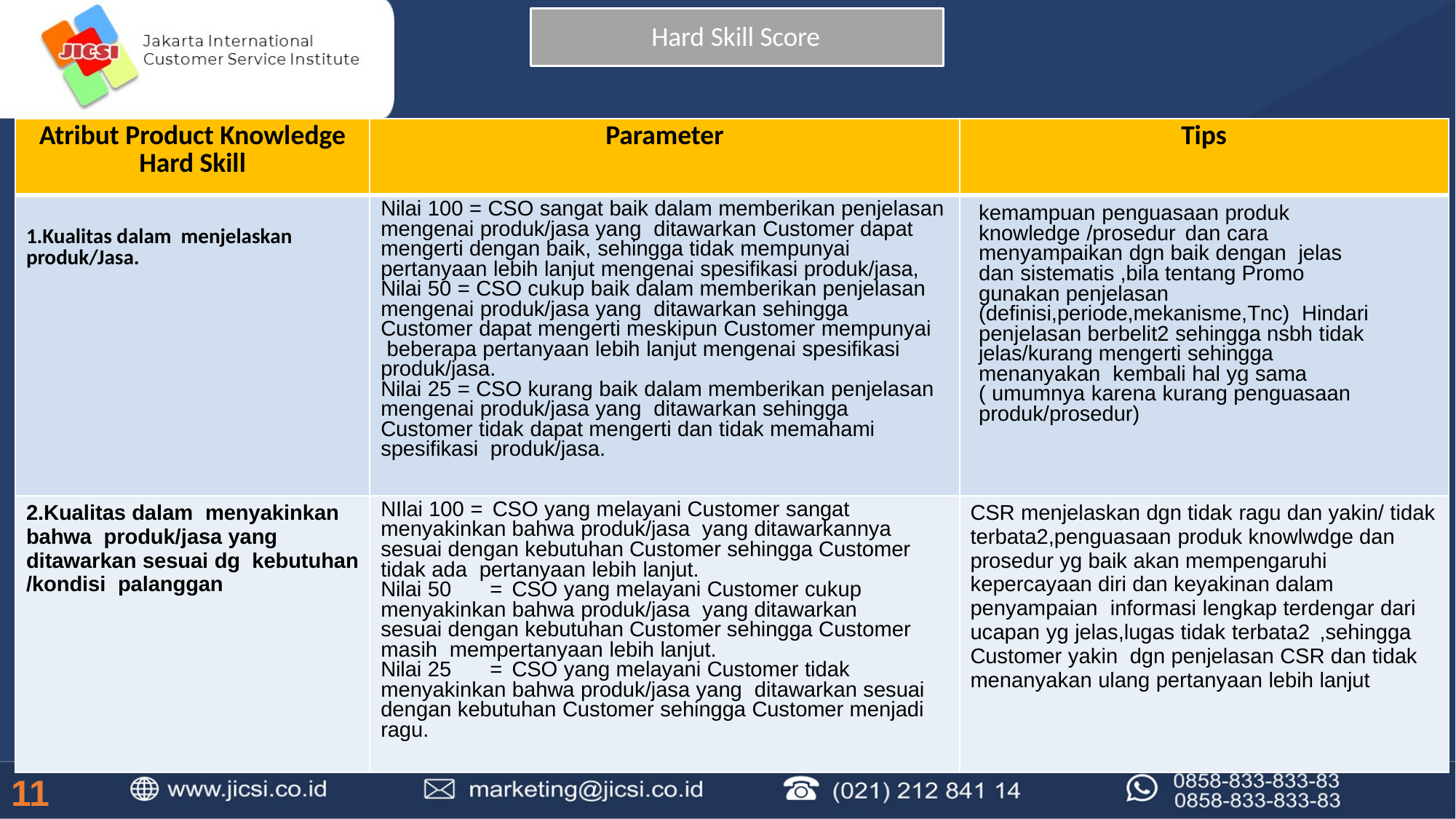

Hard Skill Score
| Atribut Product Knowledge Hard Skill | Parameter | Tips |
| --- | --- | --- |
| 1.Kualitas dalam menjelaskan produk/Jasa. | Nilai 100 = CSO sangat baik dalam memberikan penjelasan mengenai produk/jasa yang ditawarkan Customer dapat mengerti dengan baik, sehingga tidak mempunyai pertanyaan lebih lanjut mengenai spesifikasi produk/jasa, Nilai 50 = CSO cukup baik dalam memberikan penjelasan mengenai produk/jasa yang ditawarkan sehingga Customer dapat mengerti meskipun Customer mempunyai beberapa pertanyaan lebih lanjut mengenai spesifikasi produk/jasa. Nilai 25 = CSO kurang baik dalam memberikan penjelasan mengenai produk/jasa yang ditawarkan sehingga Customer tidak dapat mengerti dan tidak memahami spesifikasi produk/jasa. |  |
| 2.Kualitas dalam menyakinkan bahwa produk/jasa yang ditawarkan sesuai dg kebutuhan /kondisi palanggan | NIlai 100 = CSO yang melayani Customer sangat menyakinkan bahwa produk/jasa yang ditawarkannya sesuai dengan kebutuhan Customer sehingga Customer tidak ada pertanyaan lebih lanjut. Nilai 50 = CSO yang melayani Customer cukup menyakinkan bahwa produk/jasa yang ditawarkan sesuai dengan kebutuhan Customer sehingga Customer masih mempertanyaan lebih lanjut. Nilai 25 = CSO yang melayani Customer tidak menyakinkan bahwa produk/jasa yang ditawarkan sesuai dengan kebutuhan Customer sehingga Customer menjadi ragu. | CSR menjelaskan dgn tidak ragu dan yakin/ tidak terbata2,penguasaan produk knowlwdge dan prosedur yg baik akan mempengaruhi kepercayaan diri dan keyakinan dalam penyampaian informasi lengkap terdengar dari ucapan yg jelas,lugas tidak terbata2 ,sehingga Customer yakin dgn penjelasan CSR dan tidak menanyakan ulang pertanyaan lebih lanjut |
kemampuan penguasaan produk knowledge /prosedur dan cara menyampaikan dgn baik dengan  jelas dan sistematis ,bila tentang Promo gunakan penjelasan (definisi,periode,mekanisme,Tnc)  Hindari penjelasan berbelit2 sehingga nsbh tidak jelas/kurang mengerti sehingga menanyakan  kembali hal yg sama ( umumnya karena kurang penguasaan produk/prosedur)
11